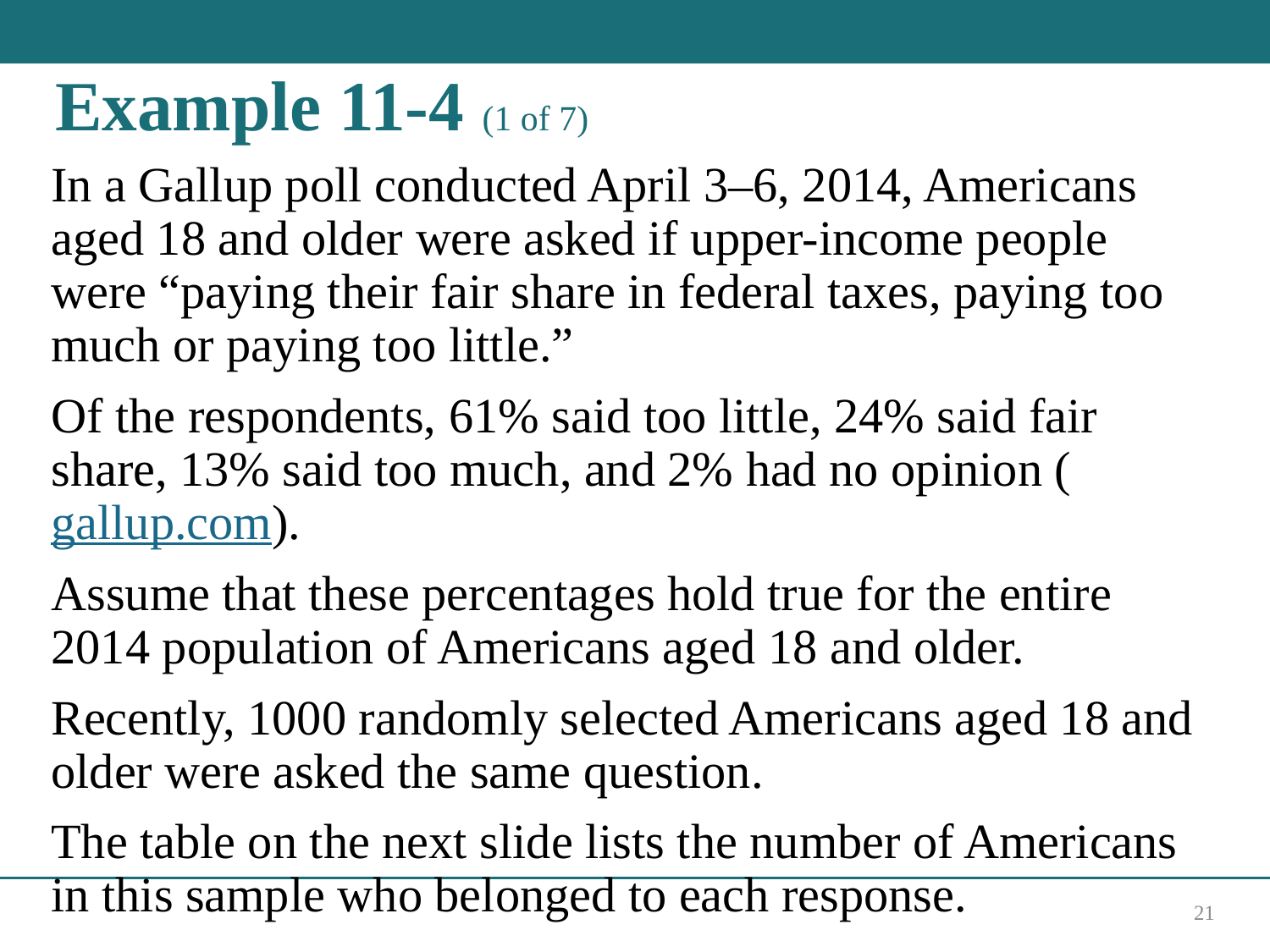

# Example 11-4 (1 of 7)
In a Gallup poll conducted April 3–6, 2014, Americans aged 18 and older were asked if upper-income people were “paying their fair share in federal taxes, paying too much or paying too little.”
Of the respondents, 61% said too little, 24% said fair share, 13% said too much, and 2% had no opinion (gallup.com).
Assume that these percentages hold true for the entire 2014 population of Americans aged 18 and older.
Recently, 1000 randomly selected Americans aged 18 and older were asked the same question.
The table on the next slide lists the number of Americans in this sample who belonged to each response.
21